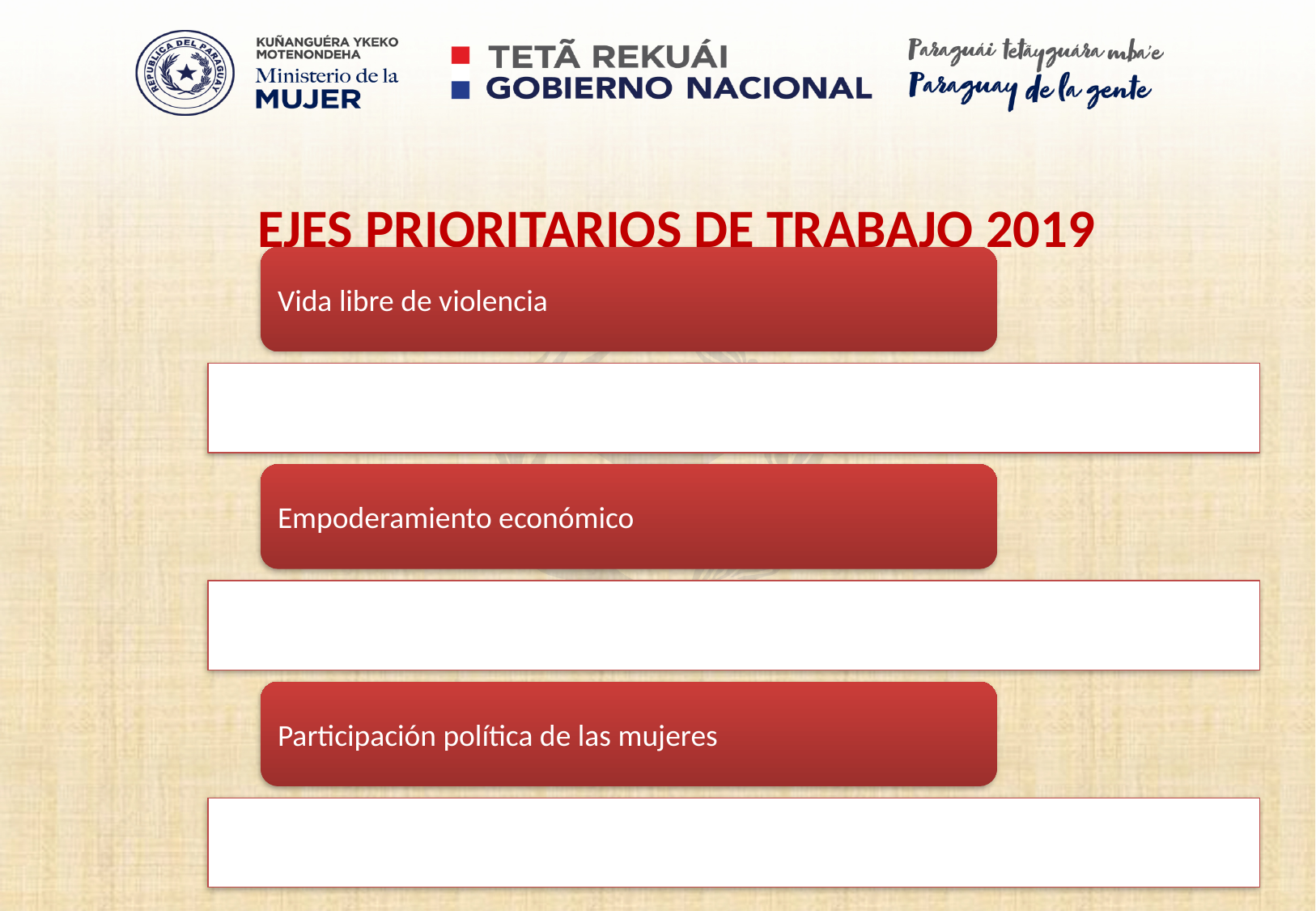

EJES PRIORITARIOS DE TRABAJO 2019

Vida libre de violencia
Empoderamiento económico
Participación política de las mujeres